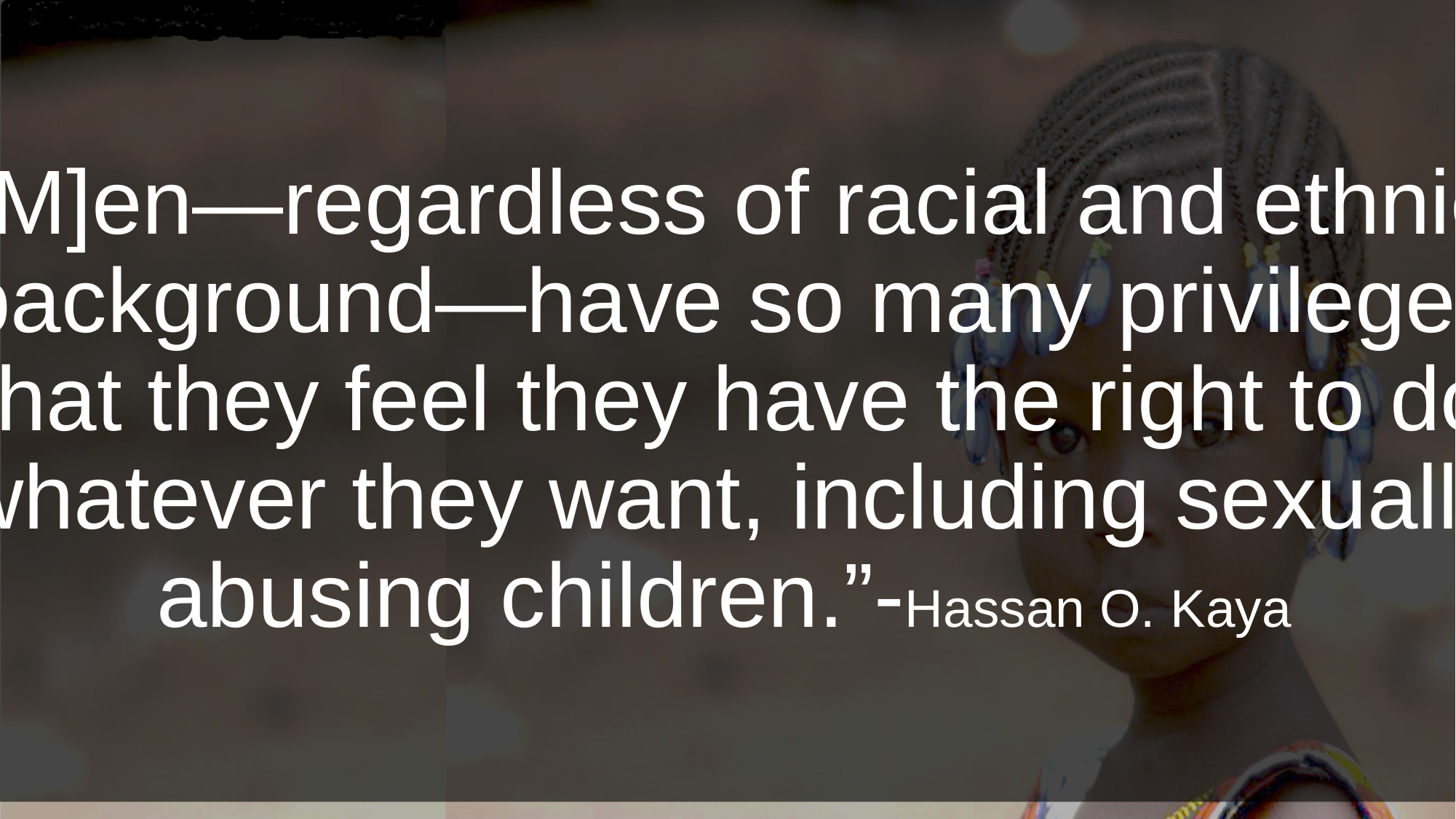

# [M]en—regardless of racial and ethnic background—have so many privileges that they feel they have the right to do whatever they want, including sexually abusing children.”-Hassan O. Kaya